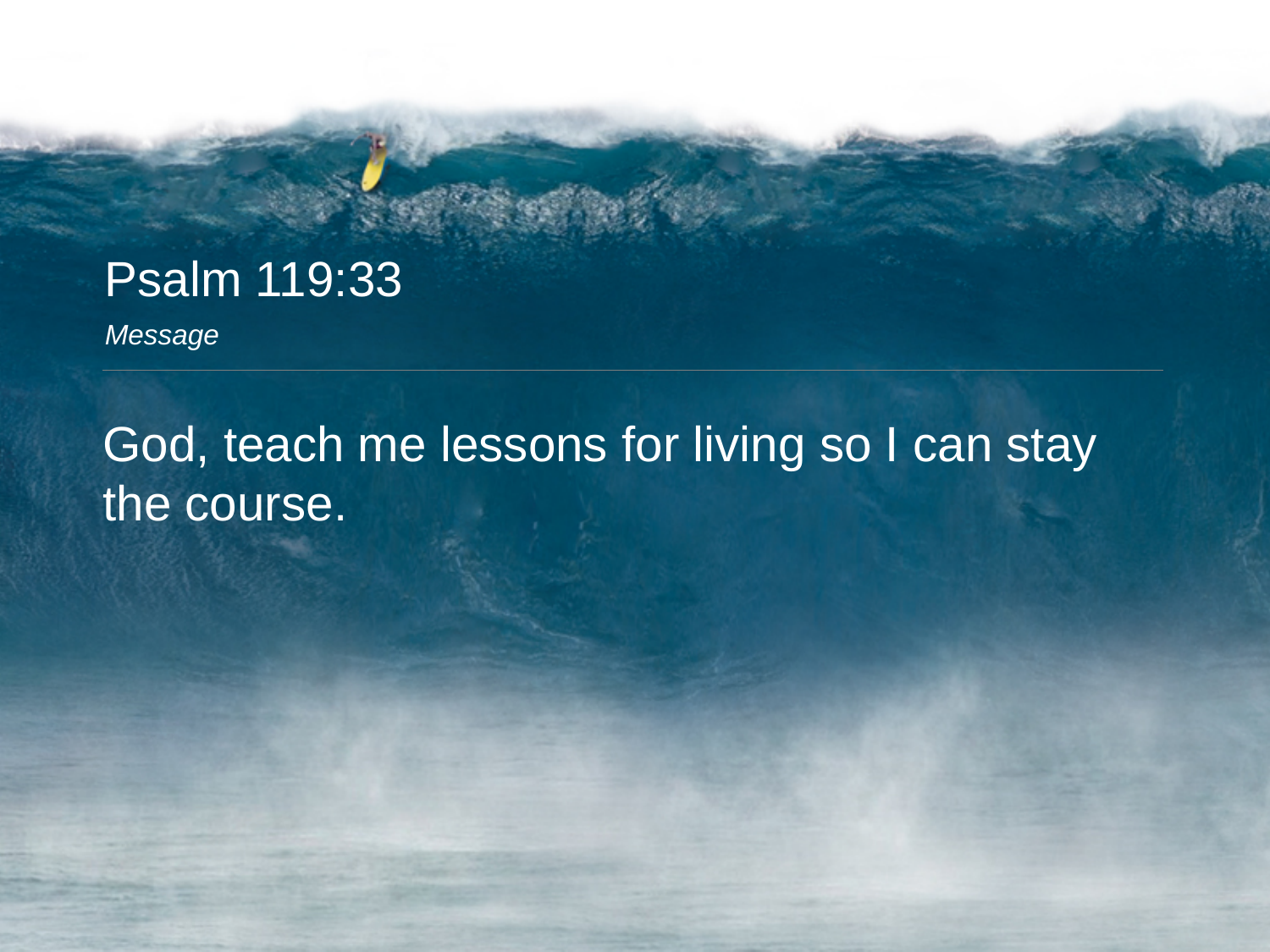

Psalm 119:33
Message

God, teach me lessons for living so I can stay the course.